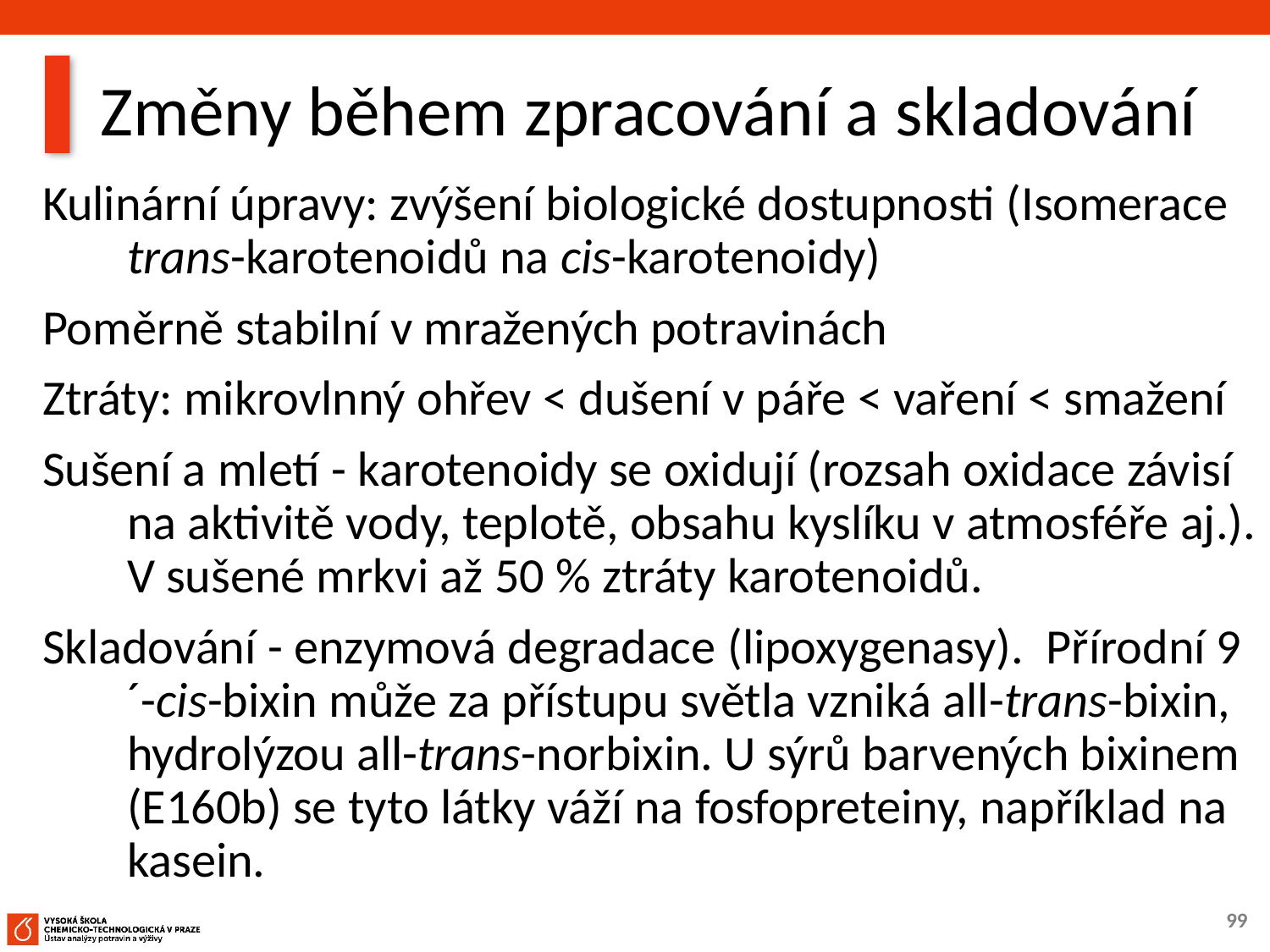

# Změny během zpracování a skladování
Kulinární úpravy: zvýšení biologické dostupnosti (Isomerace trans-karotenoidů na cis-karotenoidy)
Poměrně stabilní v mražených potravinách
Ztráty: mikrovlnný ohřev < dušení v páře < vaření < smažení
Sušení a mletí - karotenoidy se oxidují (rozsah oxidace závisí na aktivitě vody, teplotě, obsahu kyslíku v atmosféře aj.). V sušené mrkvi až 50 % ztráty karotenoidů.
Skladování - enzymová degradace (lipoxygenasy).  Přírodní 9´-cis-bixin může za přístupu světla vzniká all-trans-bixin,  hydrolýzou all-trans-norbixin. U sýrů barvených bixinem (E160b) se tyto látky váží na fosfopreteiny, například na kasein.